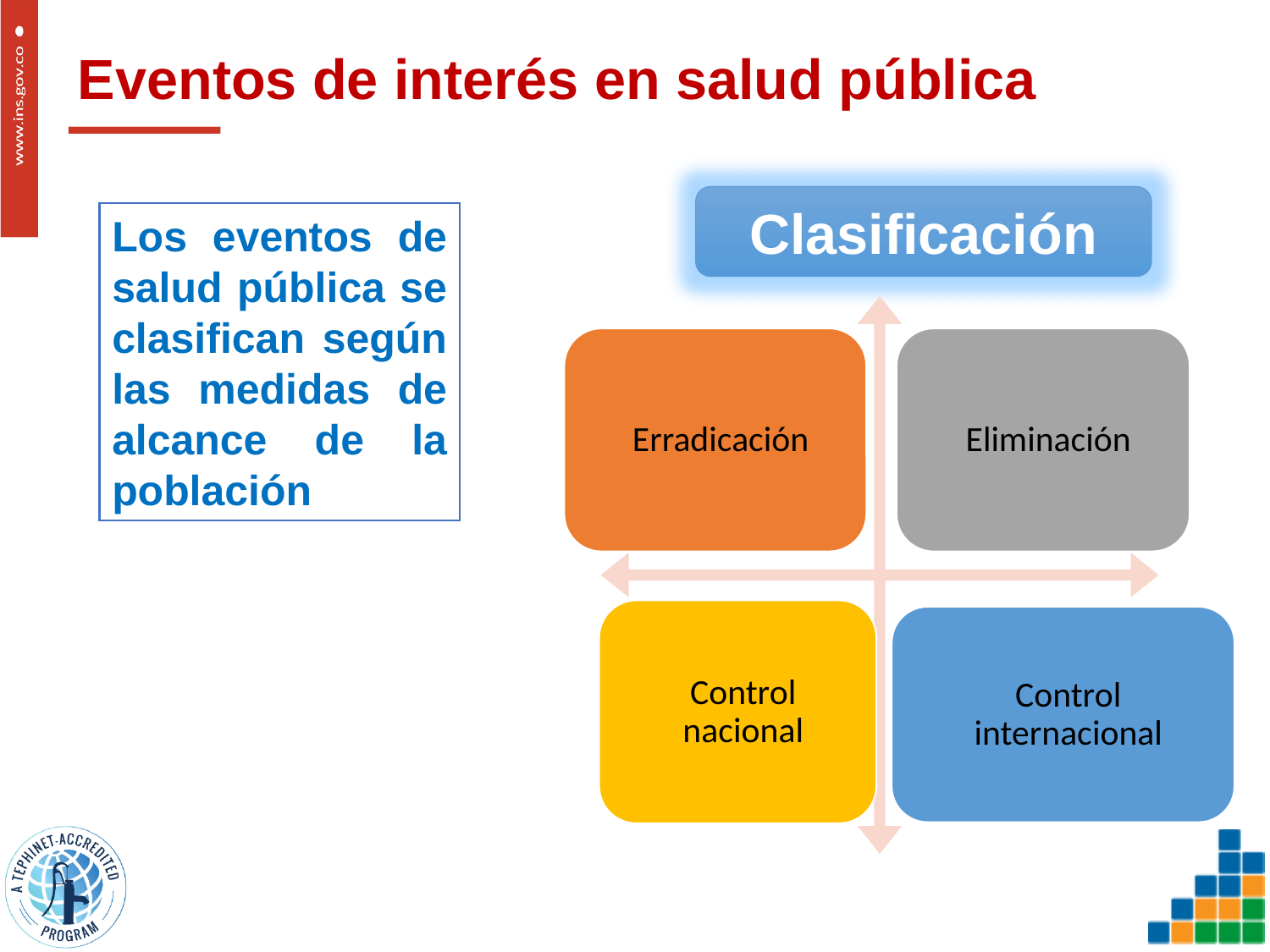

Eventos de interés en salud pública
Clasificación
Los eventos de salud pública se clasifican según las medidas de alcance de la población
Erradicación
Eliminación
Control nacional
Control internacional